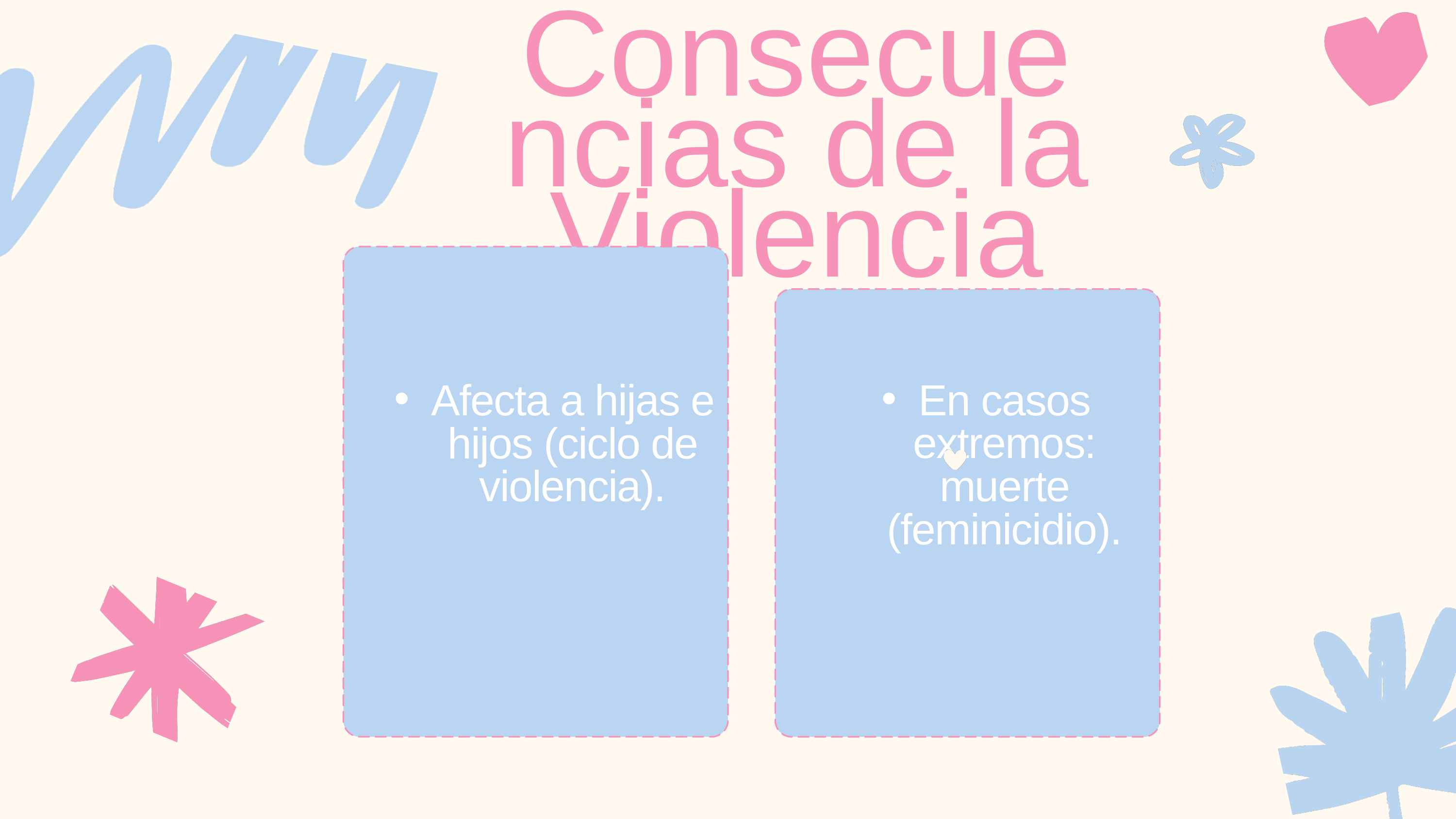

Consecuencias de la Violencia

Afecta a hijas e hijos (ciclo de violencia).

En casos extremos: muerte (feminicidio).